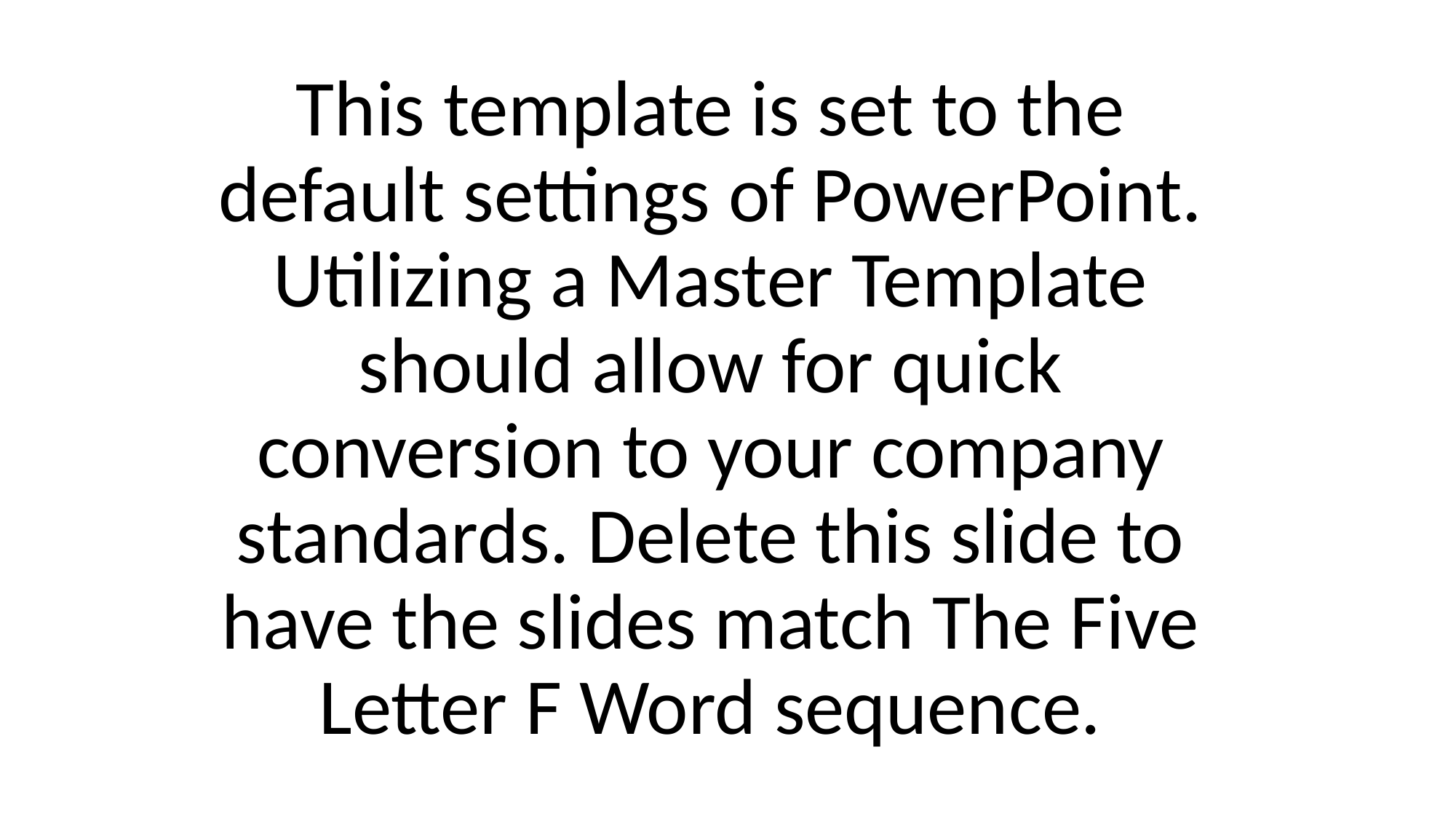

# This template is set to the default settings of PowerPoint. Utilizing a Master Template should allow for quick conversion to your company standards. Delete this slide to have the slides match The Five Letter F Word sequence.